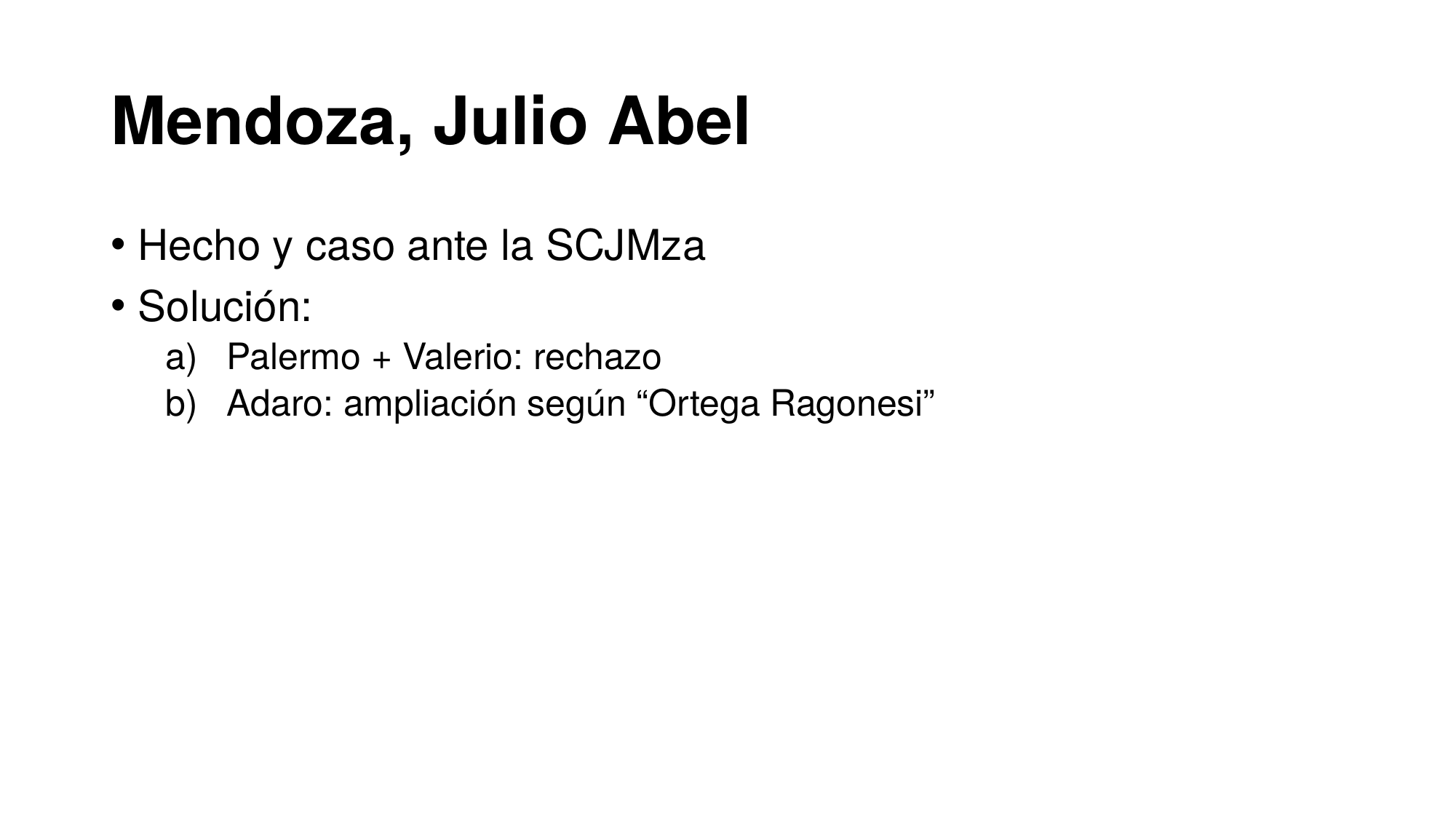

# Mendoza, Julio Abel
Hecho y caso ante la SCJMza
Solución:
Palermo + Valerio: rechazo
Adaro: ampliación según “Ortega Ragonesi”